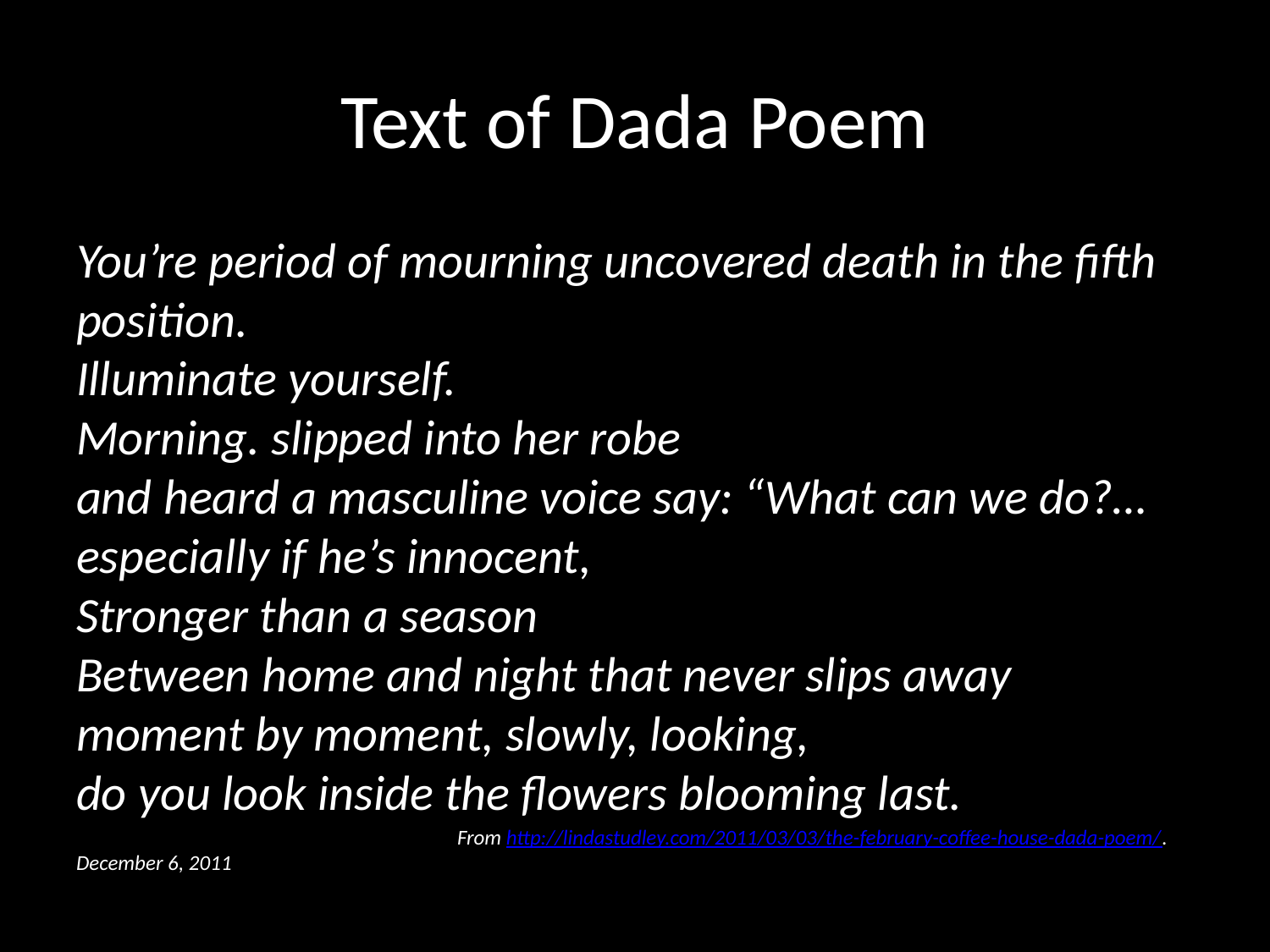

# Text of Dada Poem
You’re period of mourning uncovered death in the fifth position.
Illuminate yourself.
Morning. slipped into her robe
and heard a masculine voice say: “What can we do?…especially if he’s innocent,
Stronger than a season
Between home and night that never slips away
moment by moment, slowly, looking,
do you look inside the flowers blooming last.
			From http://lindastudley.com/2011/03/03/the-february-coffee-house-dada-poem/.  December 6, 2011